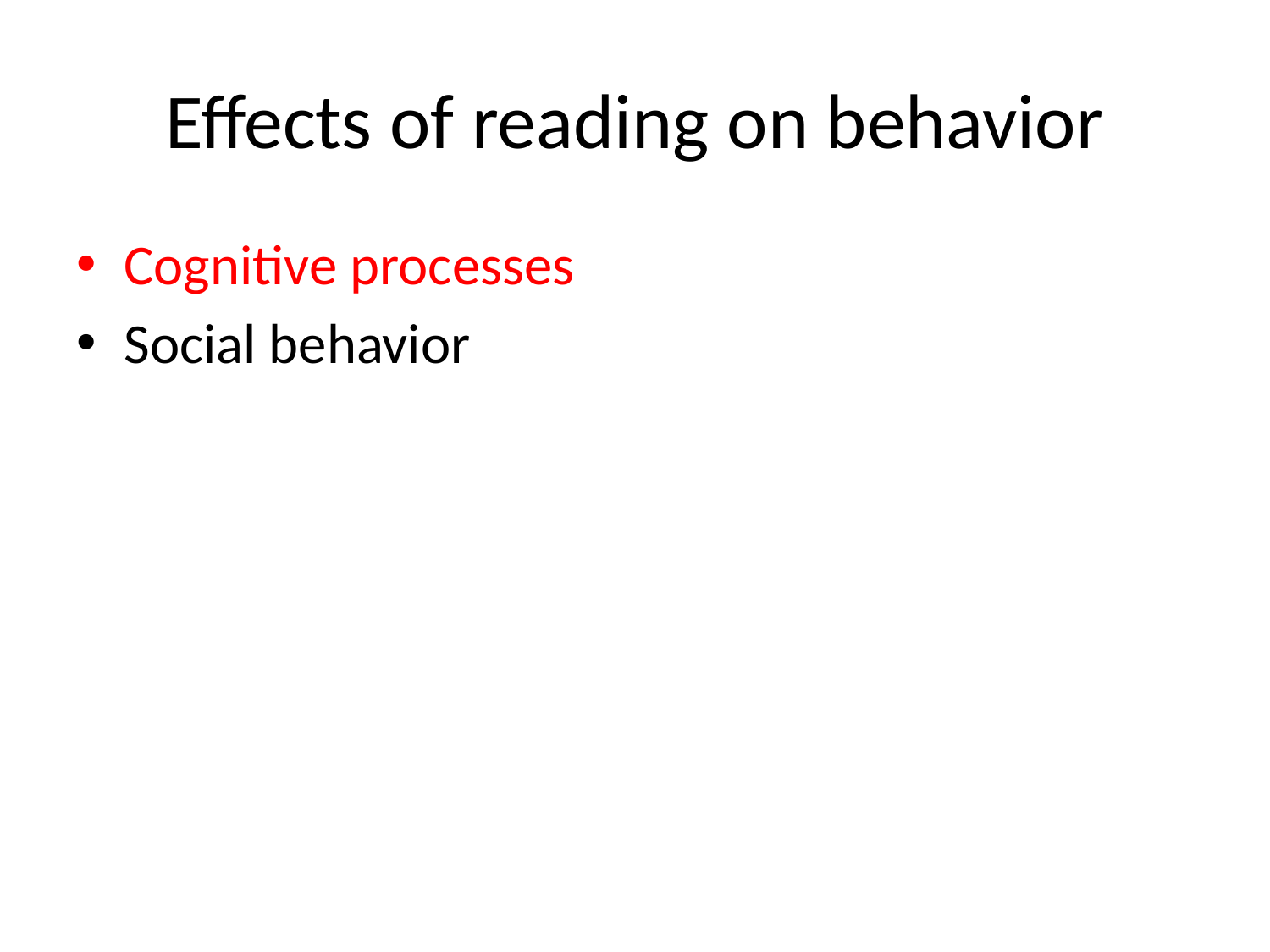

# Effects of reading on behavior
Cognitive processes
Social behavior